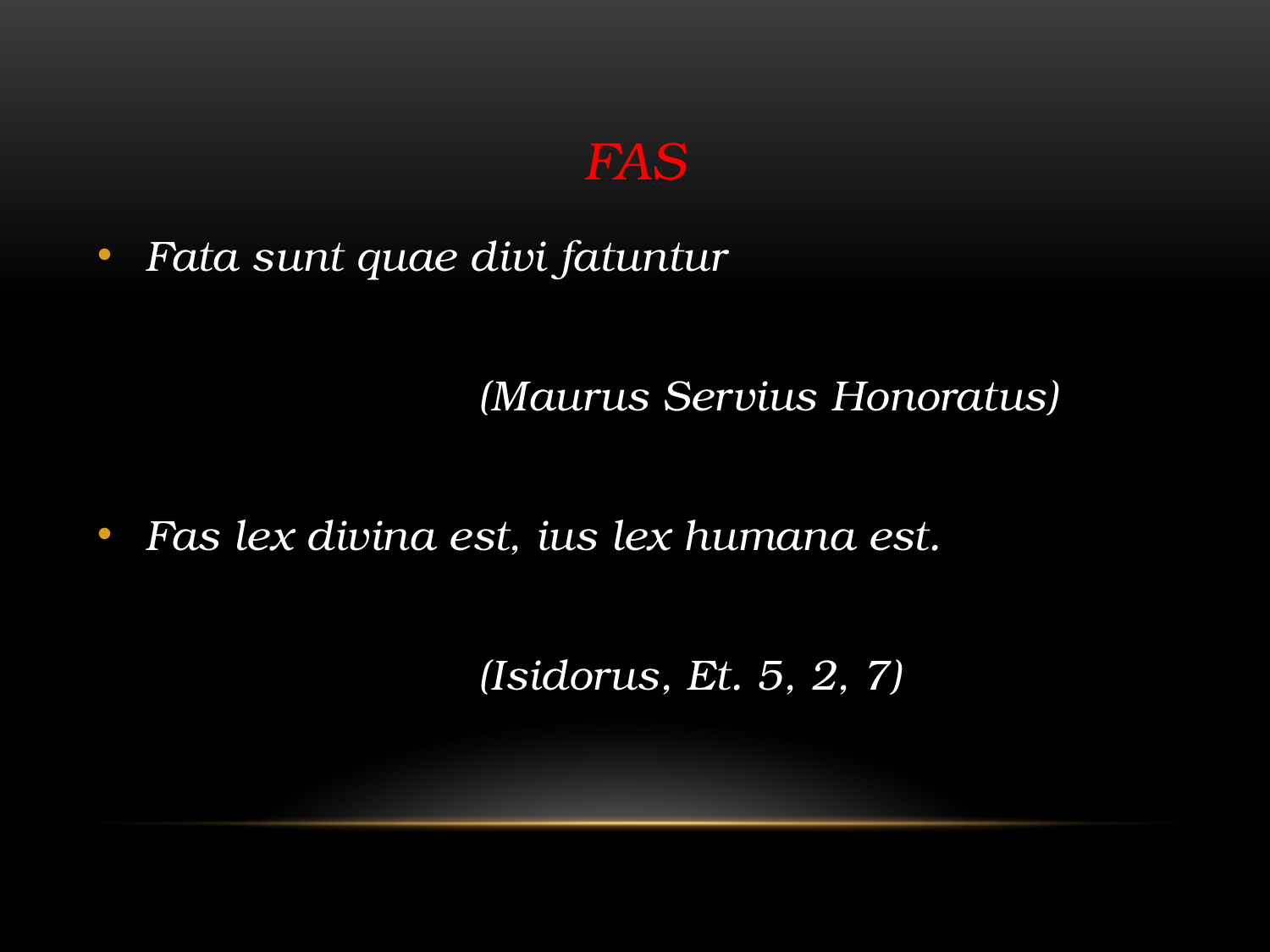

# fas
Fata sunt quae divi fatuntur

			(Maurus Servius Honoratus)

Fas lex divina est, ius lex humana est.

			(Isidorus, Et. 5, 2, 7)